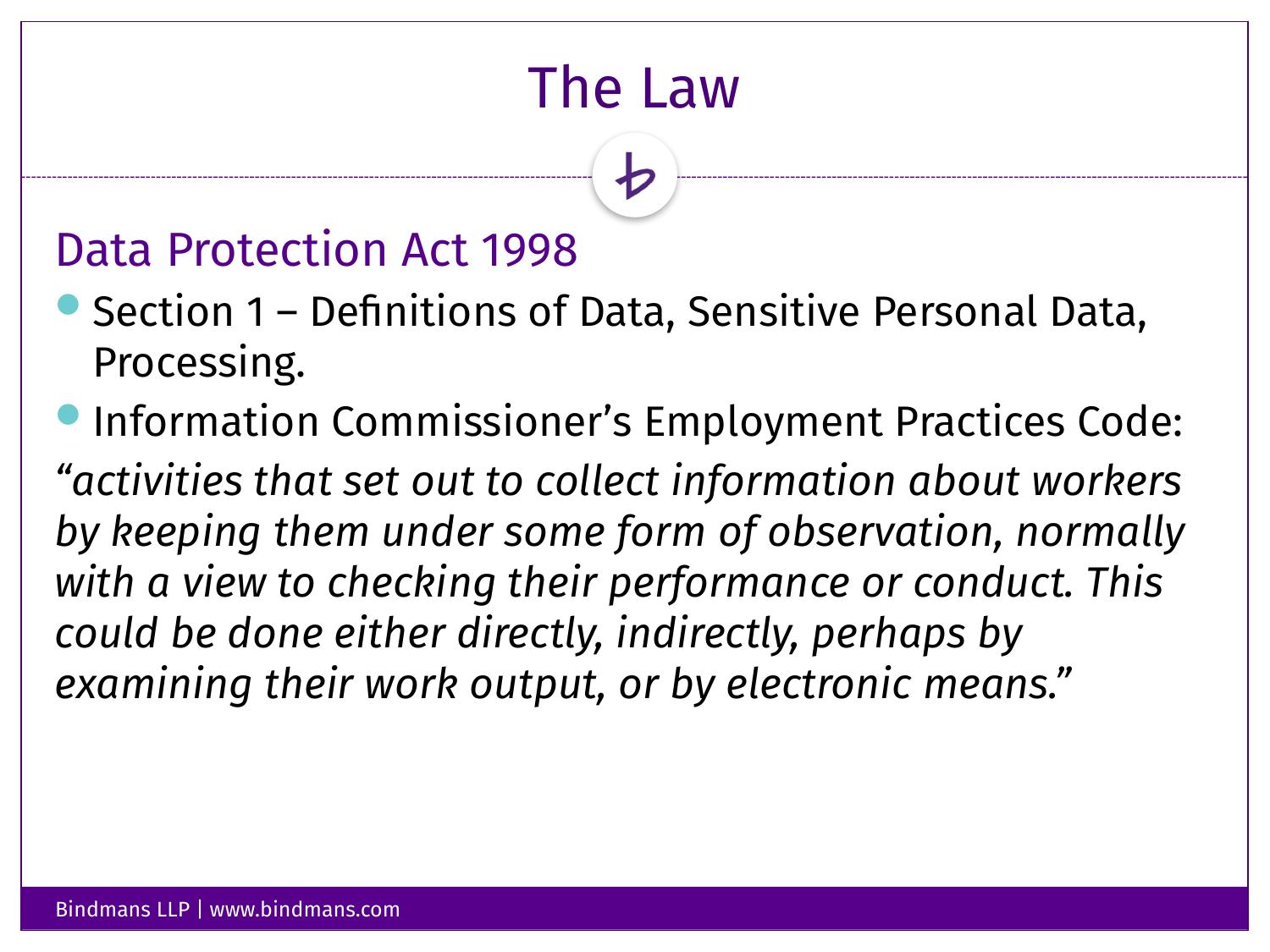

# The Law
Data Protection Act 1998
Section 1 – Definitions of Data, Sensitive Personal Data, Processing.
Information Commissioner’s Employment Practices Code:
“activities that set out to collect information about workers by keeping them under some form of observation, normally with a view to checking their performance or conduct. This could be done either directly, indirectly, perhaps by examining their work output, or by electronic means.”
Bindmans LLP | www.bindmans.com